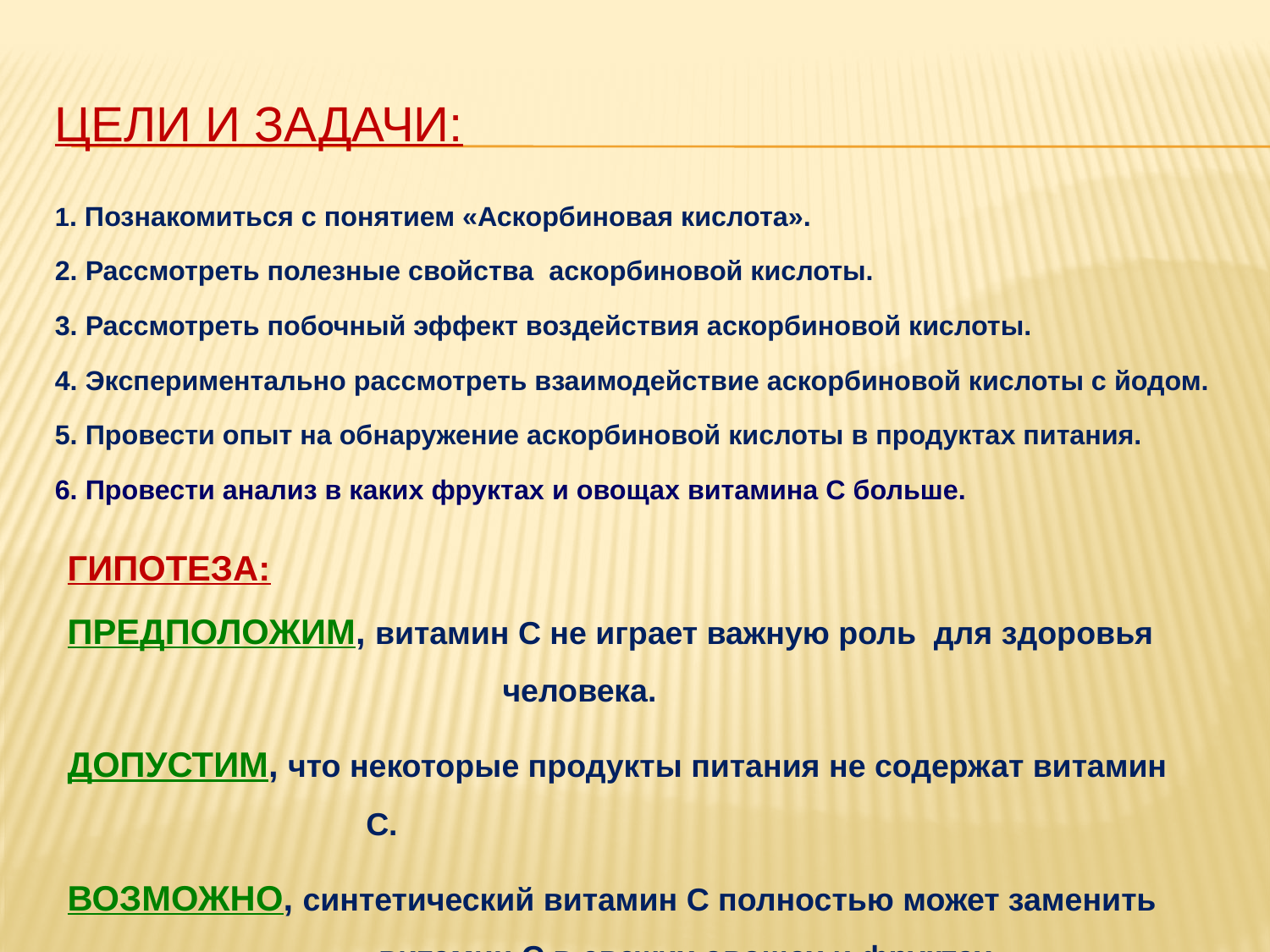

# ЦЕЛи и задачи:
1. Познакомиться с понятием «Аскорбиновая кислота».
2. Рассмотреть полезные свойства  аскорбиновой кислоты.
3. Рассмотреть побочный эффект воздействия аскорбиновой кислоты.
4. Экспериментально рассмотреть взаимодействие аскорбиновой кислоты с йодом.
5. Провести опыт на обнаружение аскорбиновой кислоты в продуктах питания.
6. Провести анализ в каких фруктах и овощах витамина С больше.

ГИПОТЕЗА:
ПРЕДПОЛОЖИМ, витамин С не играет важную роль  для здоровья человека.

ДОПУСТИМ, что некоторые продукты питания не содержат витамин С.

ВОЗМОЖНО, синтетический витамин С полностью может заменить витамин С в свежих овощах и фруктах.